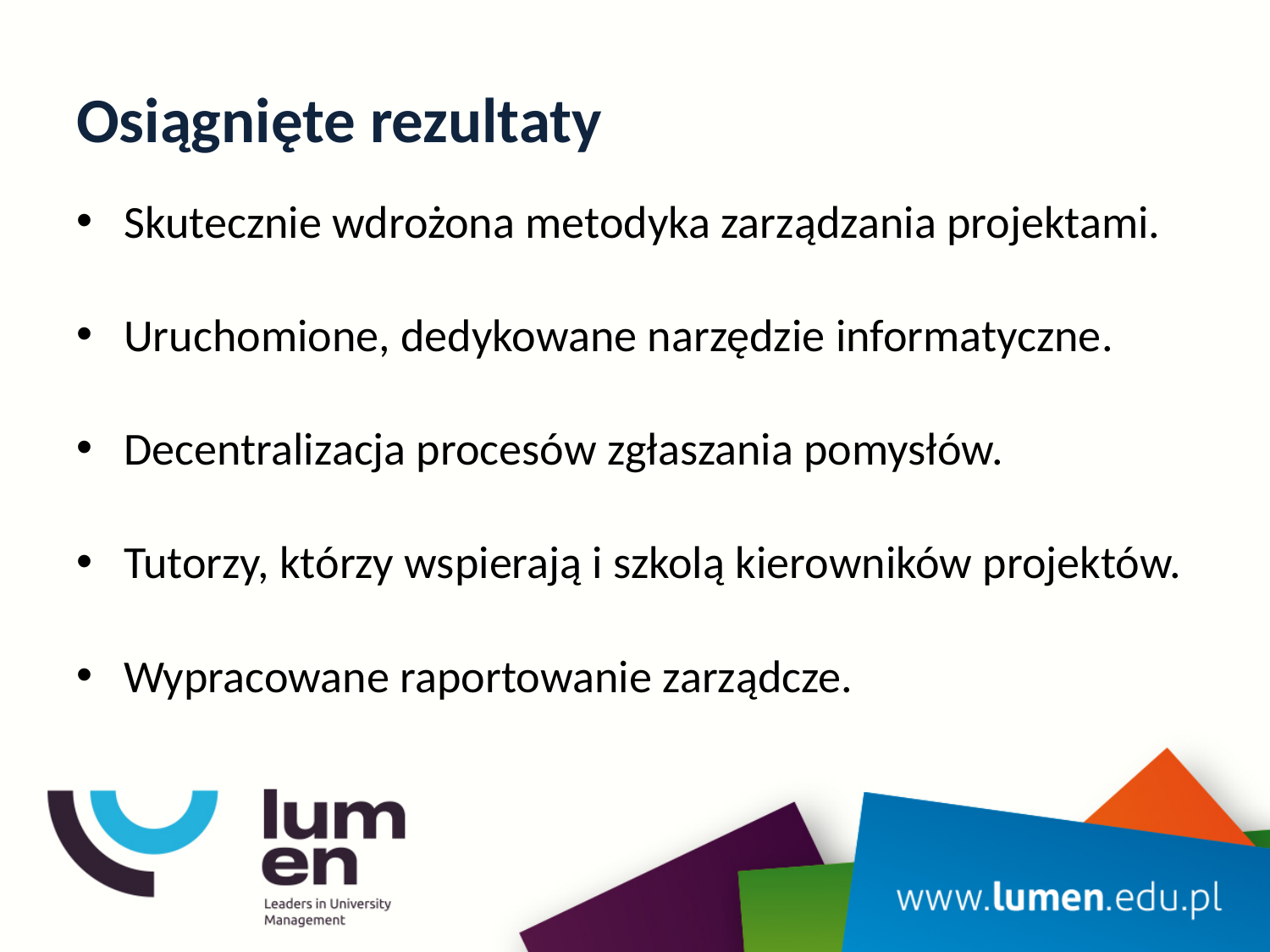

# Osiągnięte rezultaty
Skutecznie wdrożona metodyka zarządzania projektami.

Uruchomione, dedykowane narzędzie informatyczne.

Decentralizacja procesów zgłaszania pomysłów.

Tutorzy, którzy wspierają i szkolą kierowników projektów.

Wypracowane raportowanie zarządcze.